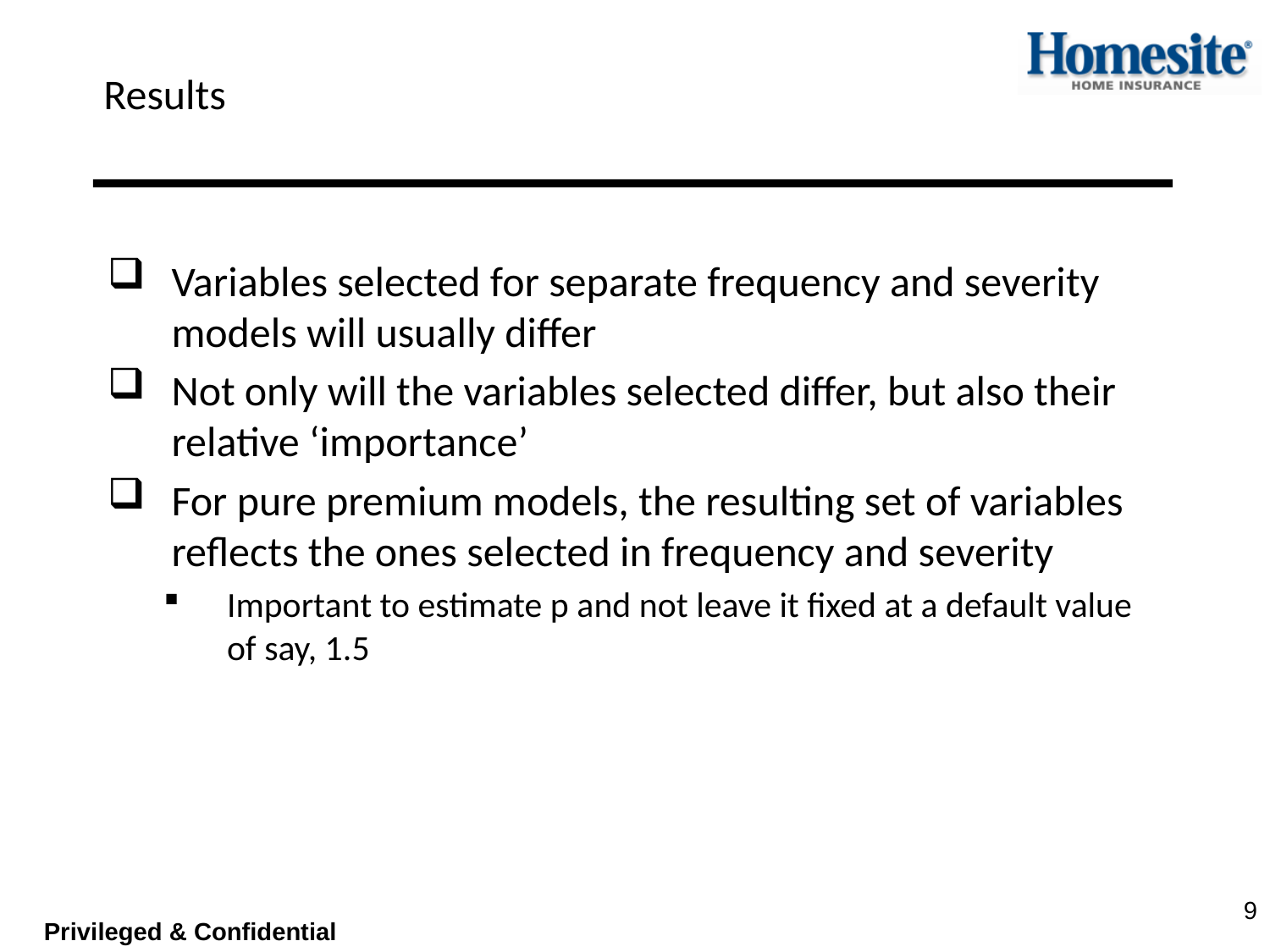

# Results
Variables selected for separate frequency and severity models will usually differ
Not only will the variables selected differ, but also their relative ‘importance’
For pure premium models, the resulting set of variables reflects the ones selected in frequency and severity
Important to estimate p and not leave it fixed at a default value of say, 1.5

9